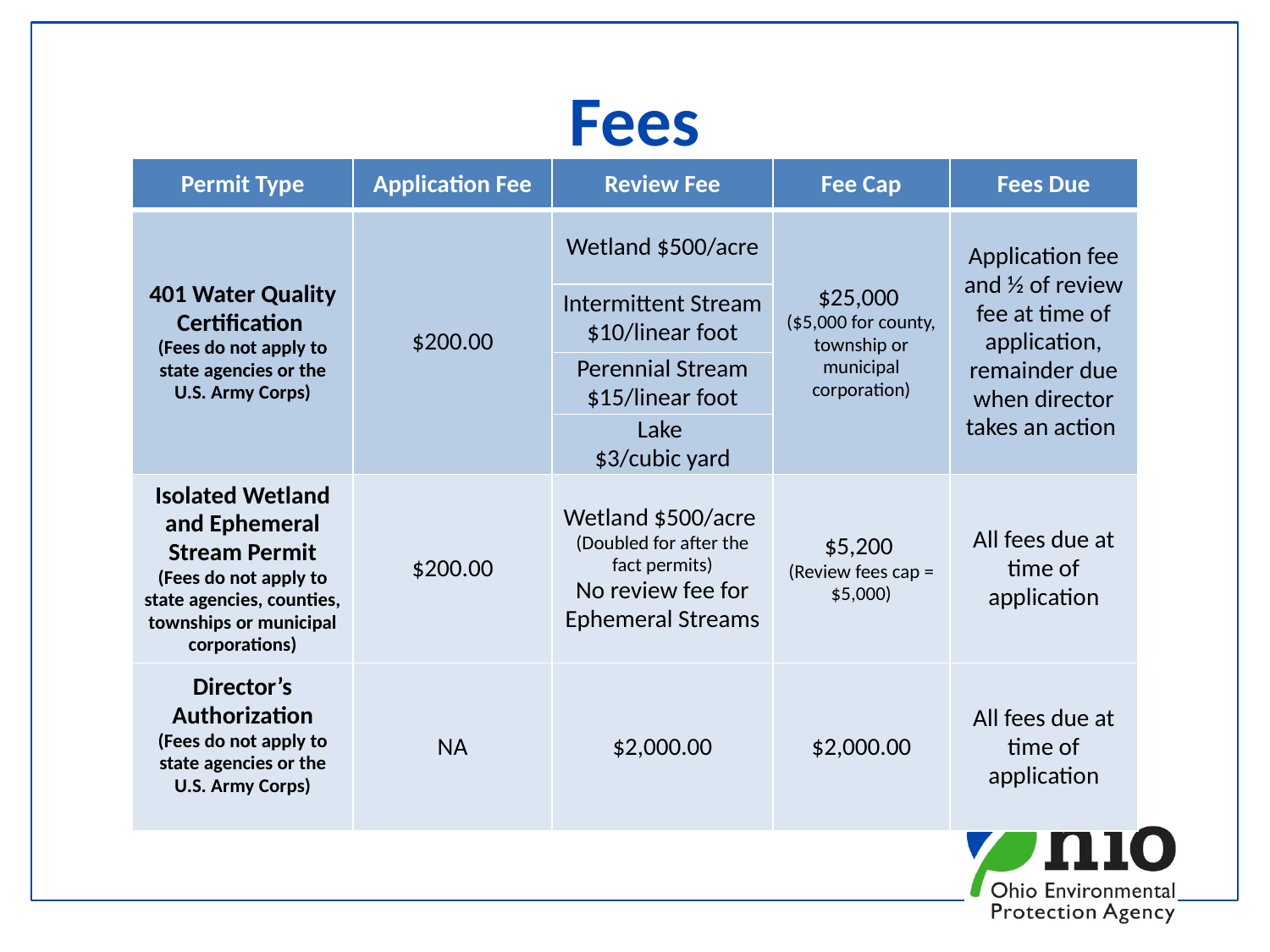

# Fees
| Permit Type | Application Fee | Review Fee | Fee Cap | Fees Due |
| --- | --- | --- | --- | --- |
| 401 Water Quality Certification (Fees do not apply to state agencies or the U.S. Army Corps) | $200.00 | Wetland $500/acre | $25,000 ($5,000 for county, township or municipal corporation) | Application fee and ½ of review fee at time of application, remainder due when director takes an action |
|  |  | Intermittent Stream $10/linear foot |  |  |
|  |  | Perennial Stream $15/linear foot |  |  |
|  |  | Lake $3/cubic yard |  |  |
| Isolated Wetland and Ephemeral Stream Permit (Fees do not apply to state agencies, counties, townships or municipal corporations) | $200.00 | Wetland $500/acre (Doubled for after the fact permits) No review fee for Ephemeral Streams | $5,200 (Review fees cap = $5,000) | All fees due at time of application |
| Director’s Authorization (Fees do not apply to state agencies or the U.S. Army Corps) | NA | $2,000.00 | $2,000.00 | All fees due at time of application |